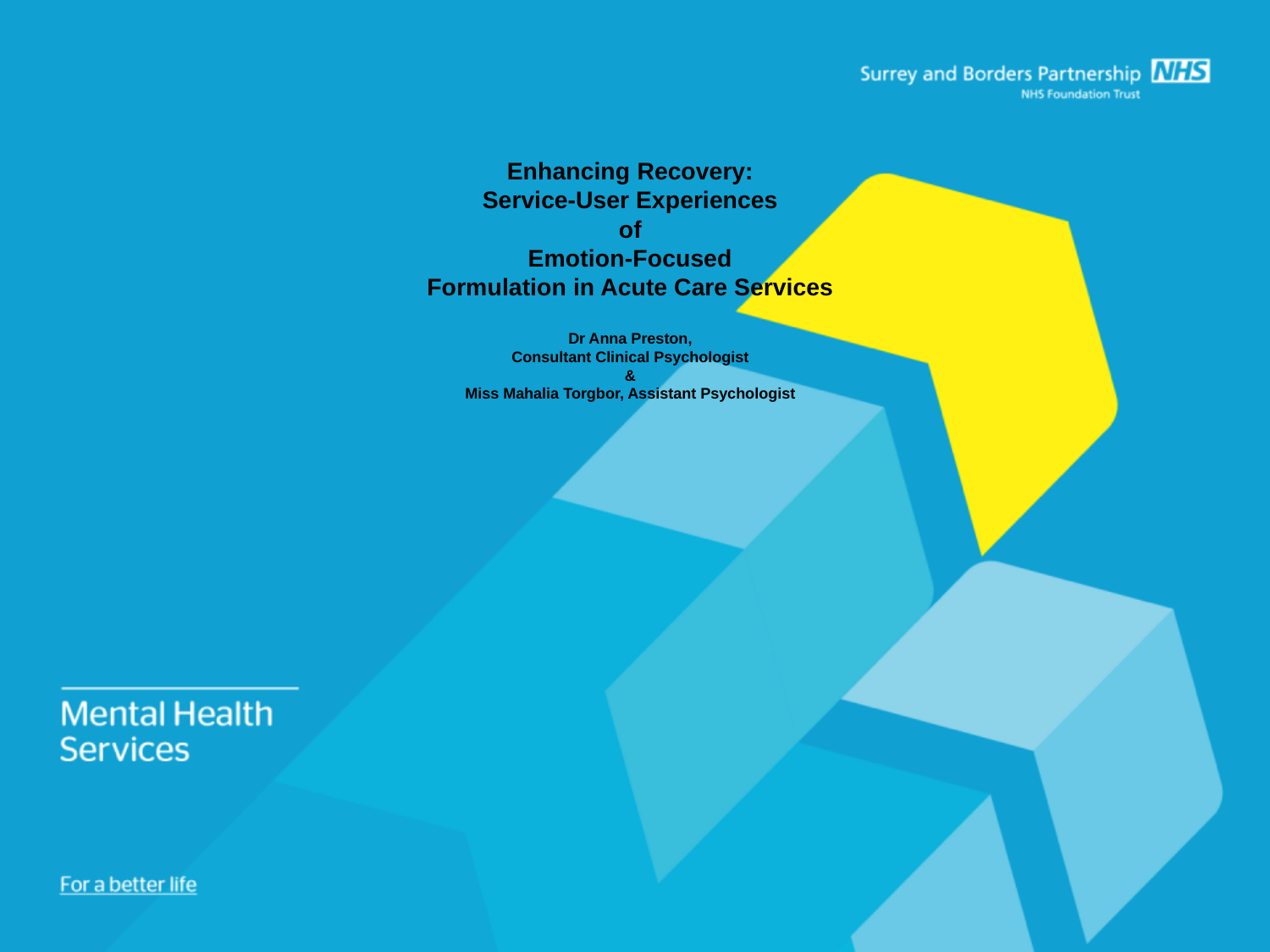

# Enhancing Recovery: Service-User Experiences of Emotion-Focused Formulation in Acute Care Services Dr Anna Preston, Consultant Clinical Psychologist & Miss Mahalia Torgbor, Assistant Psychologist